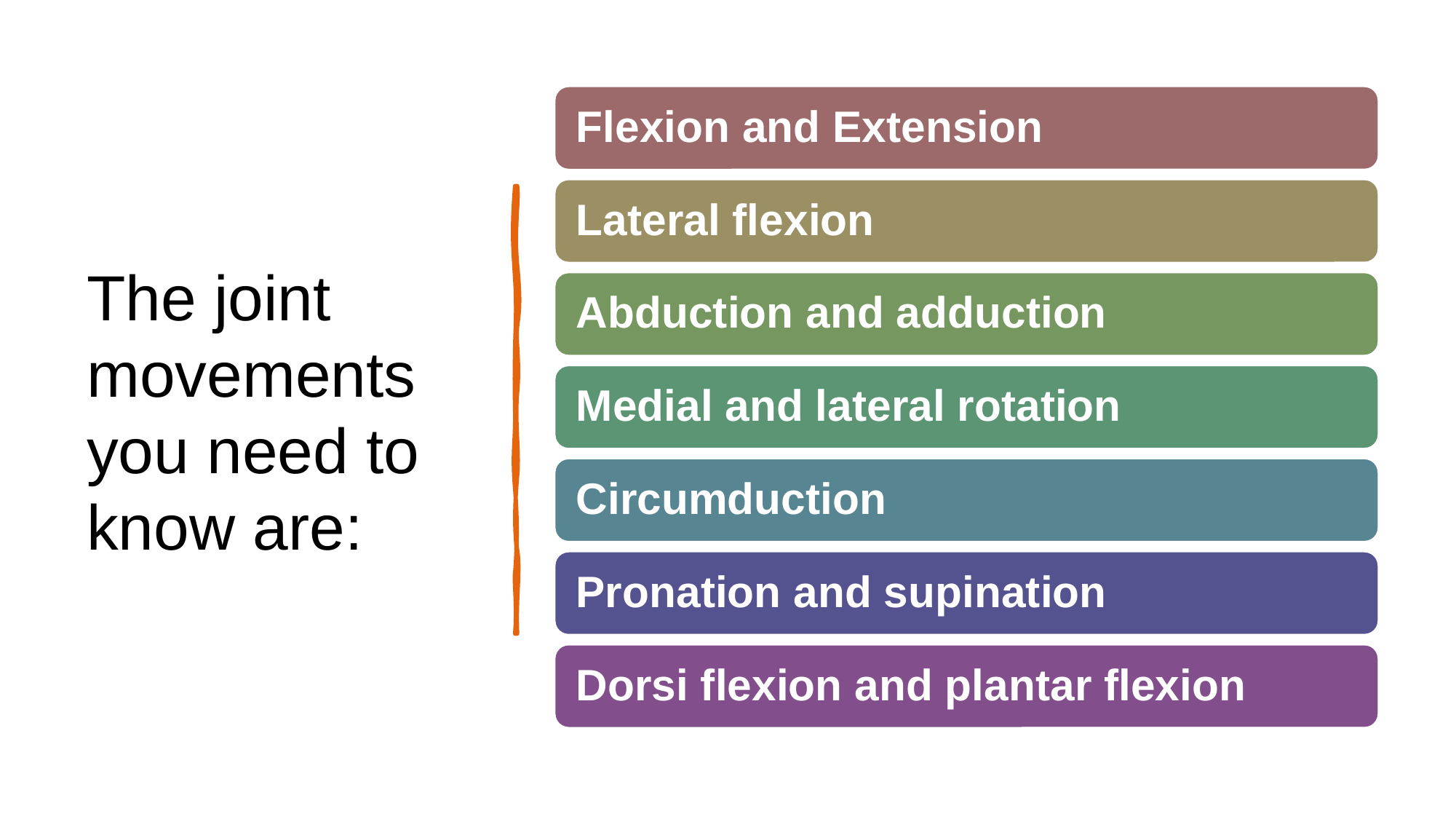

Flexion and Extension
Lateral flexion
Abduction and adduction
Medial and lateral rotation
Circumduction
Pronation and supination
Dorsi flexion and plantar flexion
# The joint movements you need to know are: